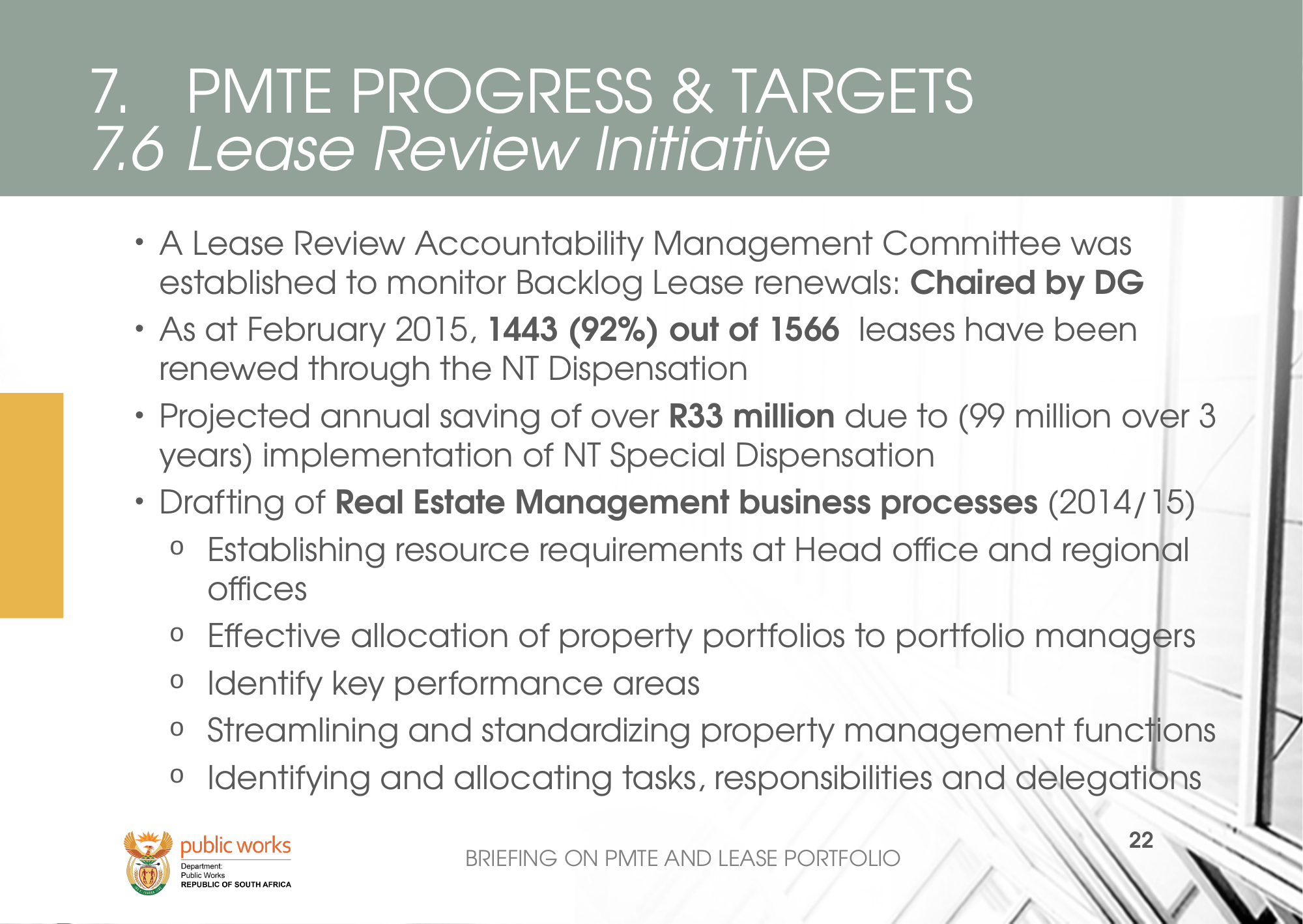

# 7.	PMTE PROGRESS & TARGETS 7.6	Lease Review Initiative
A Lease Review Accountability Management Committee was established to monitor Backlog Lease renewals: Chaired by DG
As at February 2015, 1443 (92%) out of 1566  leases have been renewed through the NT Dispensation
Projected annual saving of over R33 million due to (99 million over 3 years) implementation of NT Special Dispensation
Drafting of Real Estate Management business processes (2014/15)
Establishing resource requirements at Head office and regional offices
Effective allocation of property portfolios to portfolio managers
Identify key performance areas
Streamlining and standardizing property management functions
Identifying and allocating tasks, responsibilities and delegations

BRIEFING ON PMTE AND LEASE PORTFOLIO